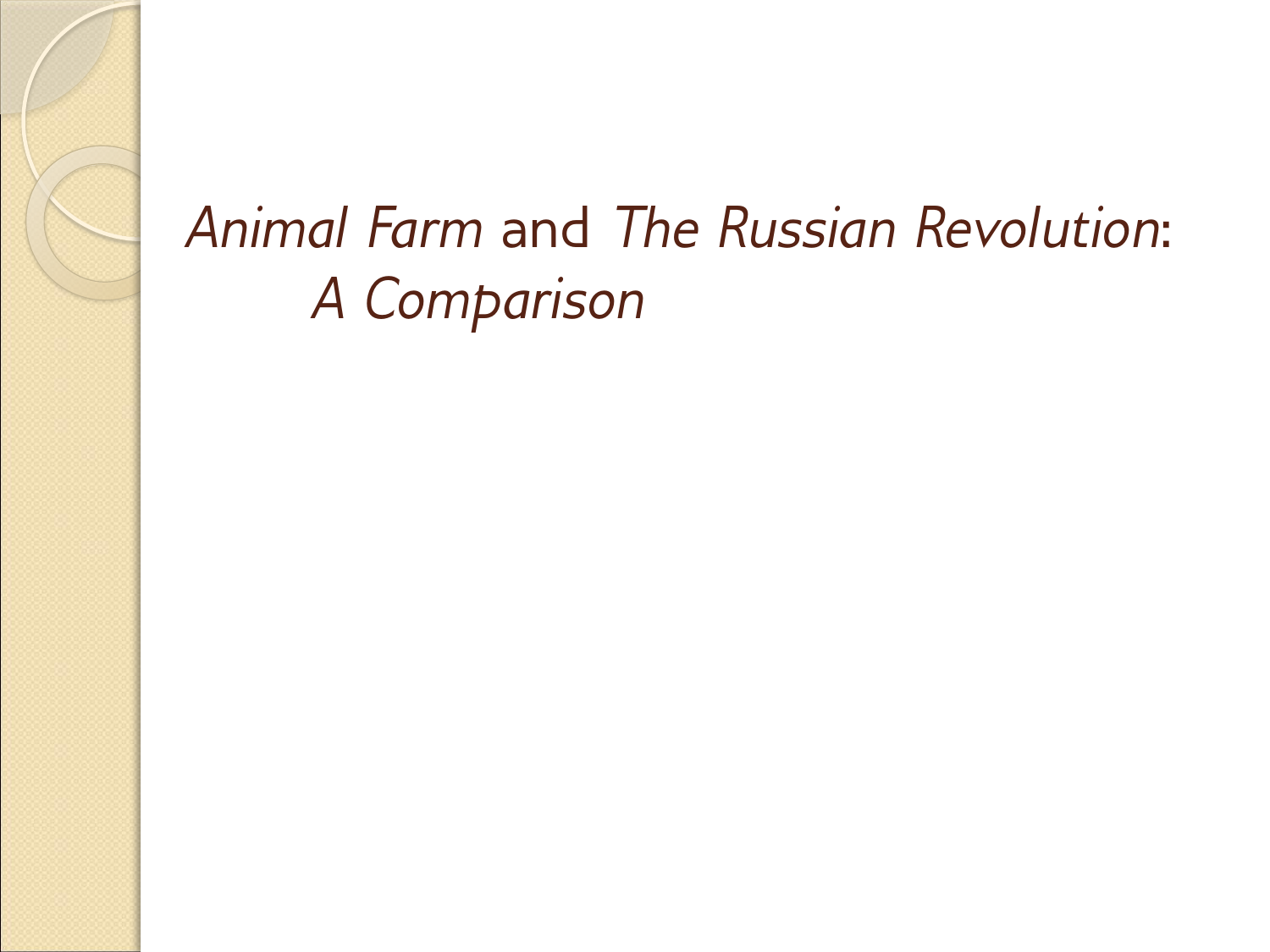

# Animal Farm and The Russian Revolution: A Comparison